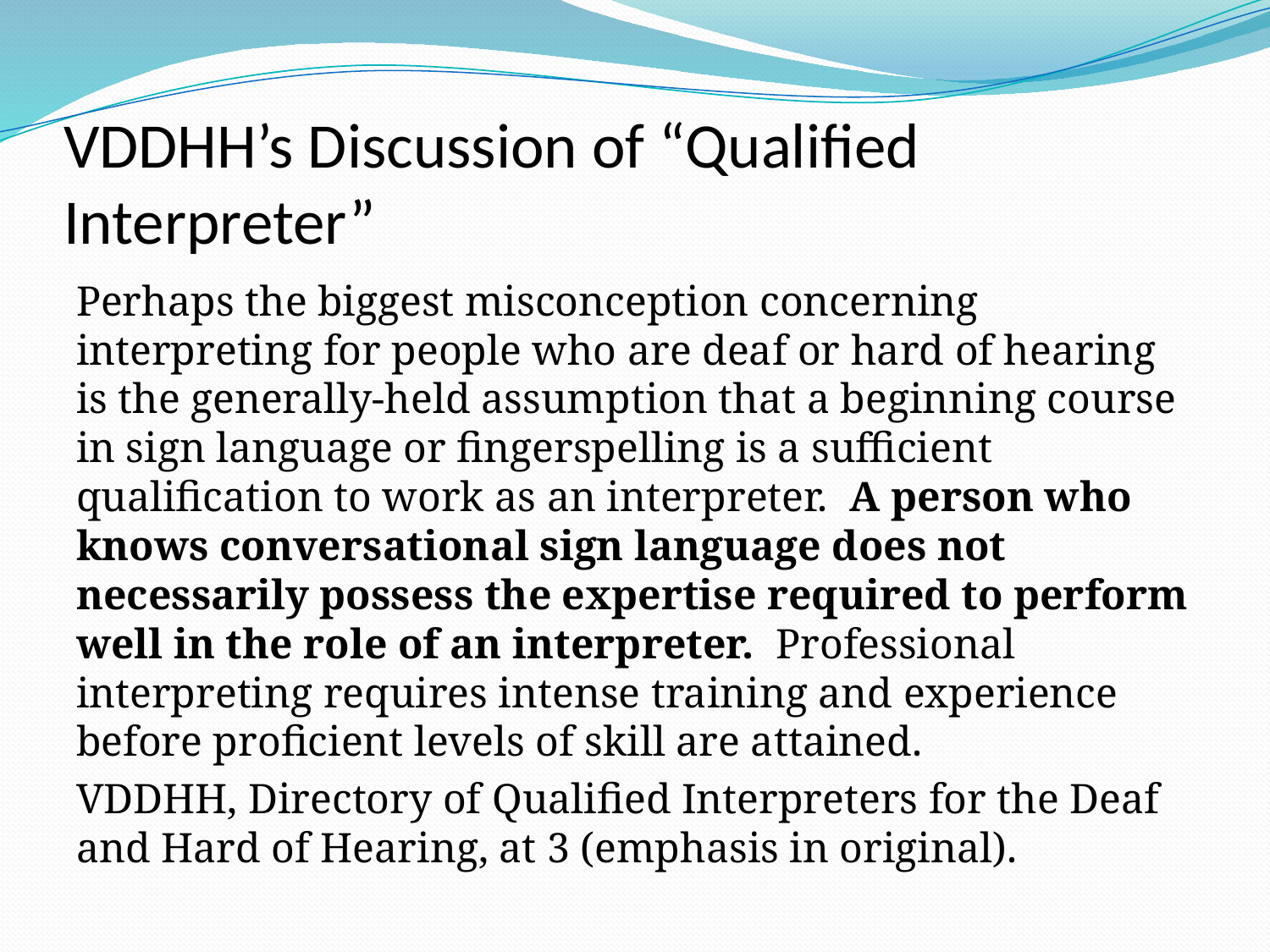

# VDDHH’s Discussion of “Qualified Interpreter”
Perhaps the biggest misconception concerning interpreting for people who are deaf or hard of hearing is the generally-held assumption that a beginning course in sign language or fingerspelling is a sufficient qualification to work as an interpreter.  A person who knows conversational sign language does not necessarily possess the expertise required to perform well in the role of an interpreter.  Professional interpreting requires intense training and experience before proficient levels of skill are attained.
VDDHH, Directory of Qualified Interpreters for the Deaf and Hard of Hearing, at 3 (emphasis in original).